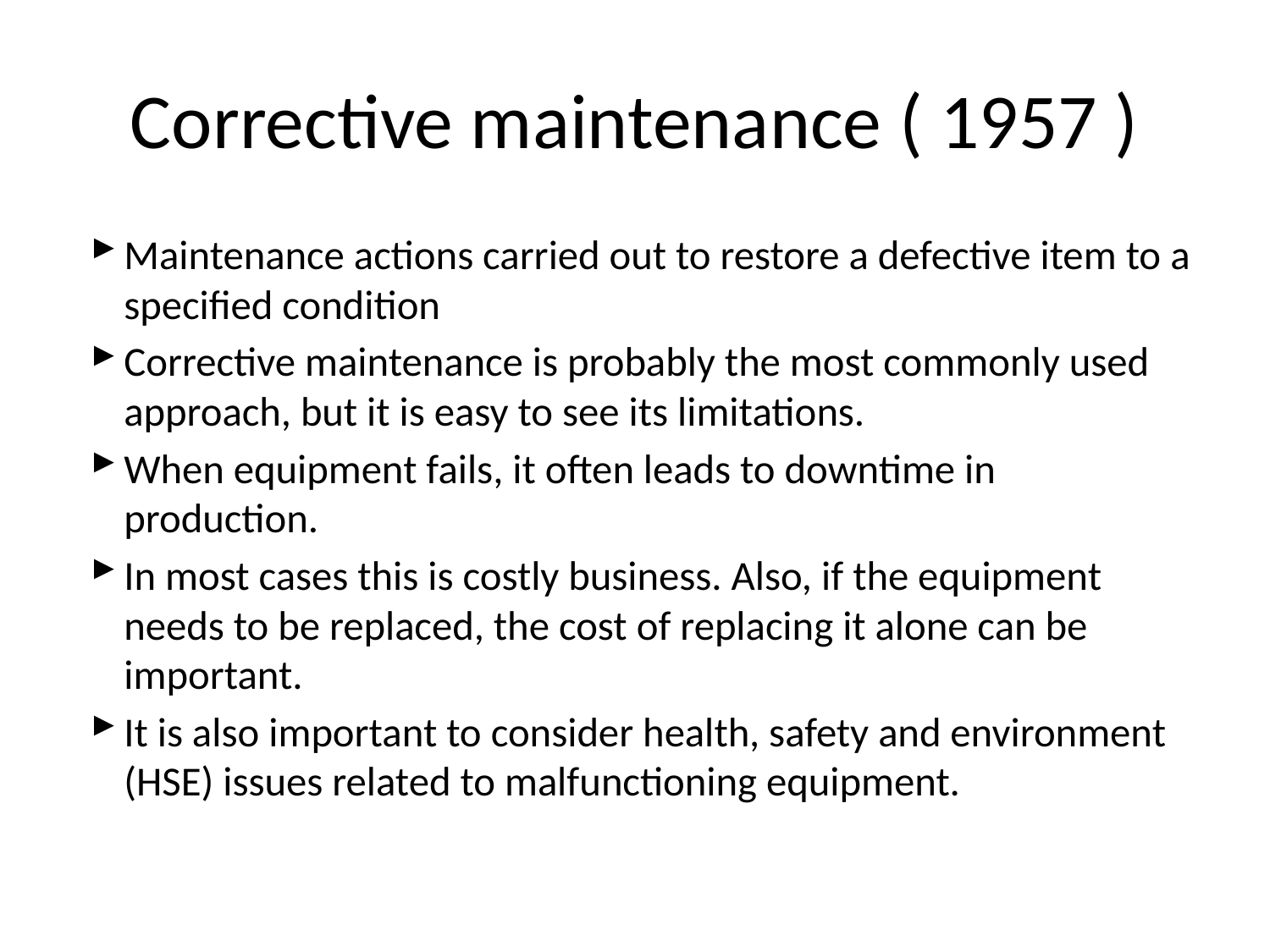

# Corrective maintenance ( 1957 )
Maintenance actions carried out to restore a defective item to a specified condition
Corrective maintenance is probably the most commonly used approach, but it is easy to see its limitations.
When equipment fails, it often leads to downtime in production.
In most cases this is costly business. Also, if the equipment needs to be replaced, the cost of replacing it alone can be important.
It is also important to consider health, safety and environment (HSE) issues related to malfunctioning equipment.